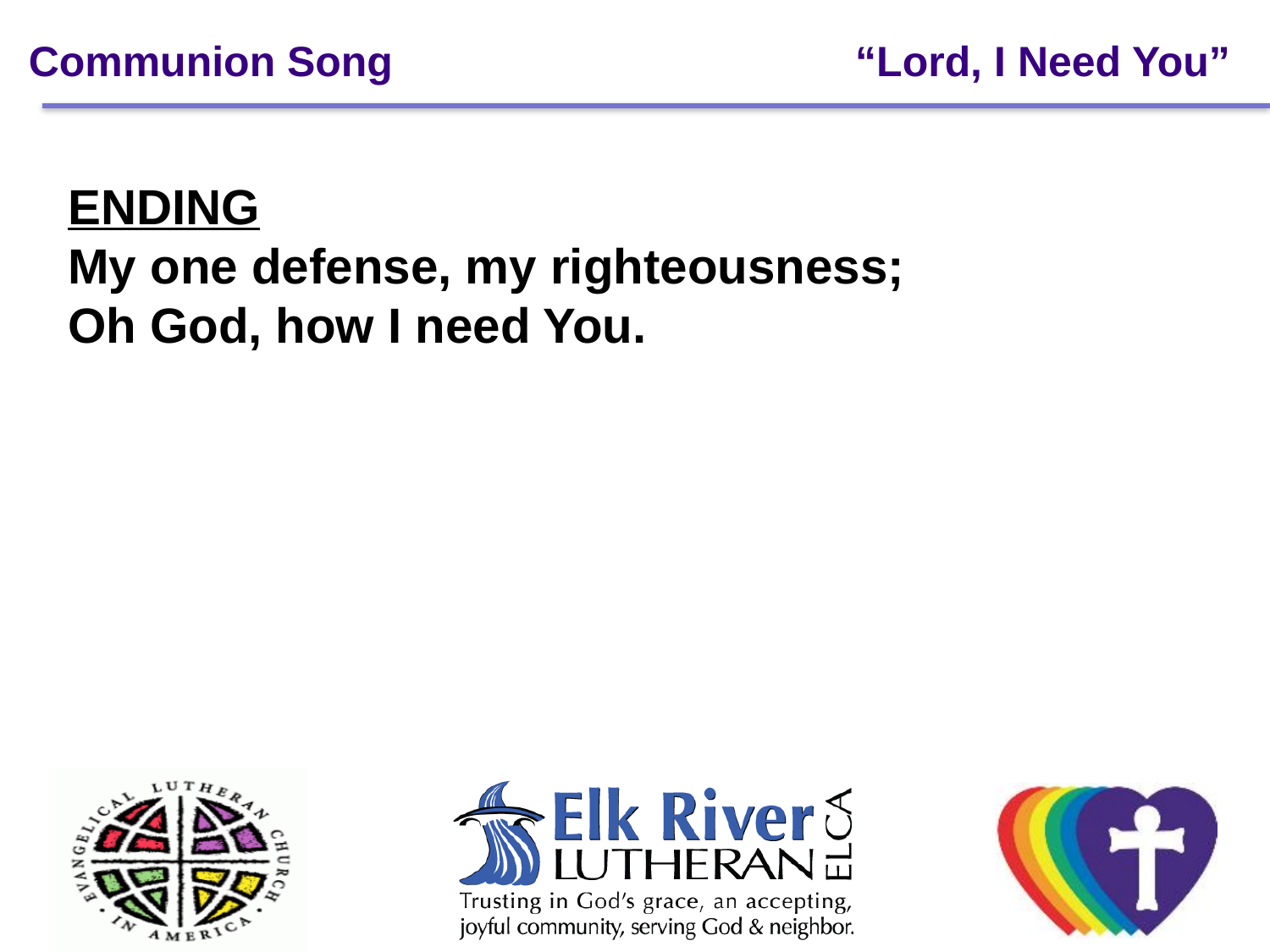

# Communion Song  	                           “Lord, I Need You”
ENDING
My one defense, my righteousness;
Oh God, how I need You.